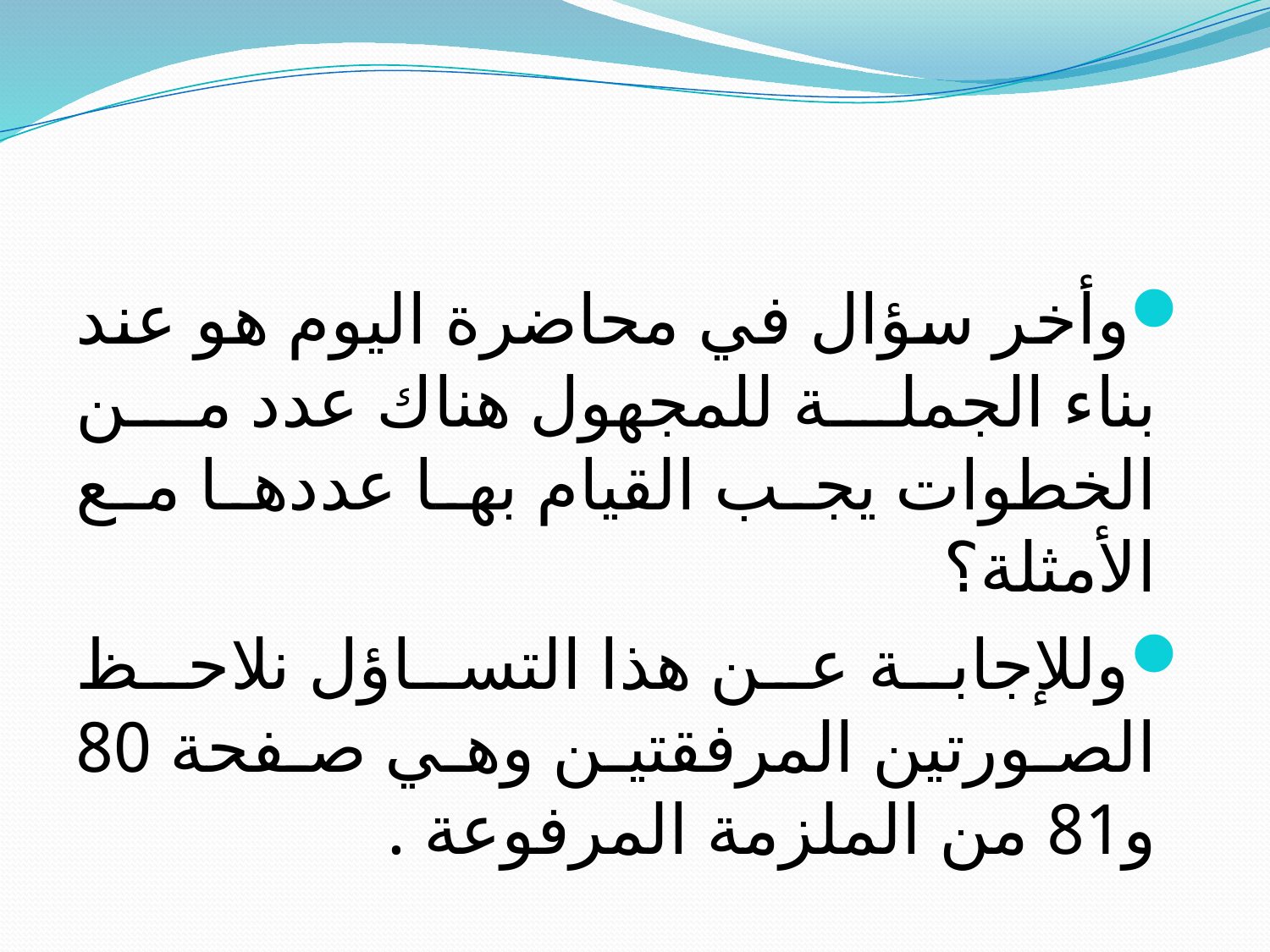

#
وأخر سؤال في محاضرة اليوم هو عند بناء الجملة للمجهول هناك عدد من الخطوات يجب القيام بها عددها مع الأمثلة؟
وللإجابة عن هذا التساؤل نلاحظ الصورتين المرفقتين وهي صفحة 80 و81 من الملزمة المرفوعة .